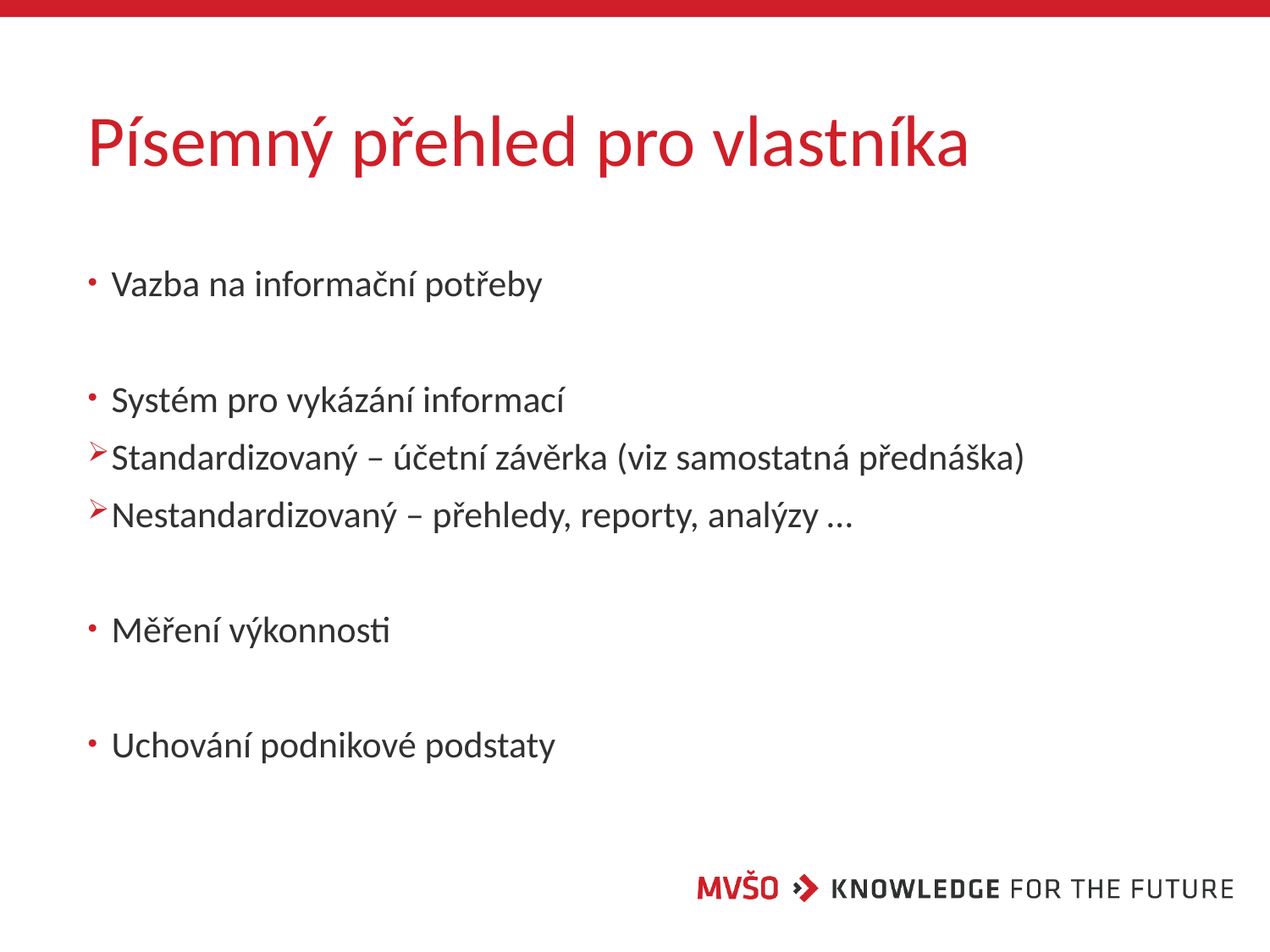

# Písemný přehled pro vlastníka
Vazba na informační potřeby

Systém pro vykázání informací
Standardizovaný – účetní závěrka (viz samostatná přednáška)
Nestandardizovaný – přehledy, reporty, analýzy …

Měření výkonnosti

Uchování podnikové podstaty